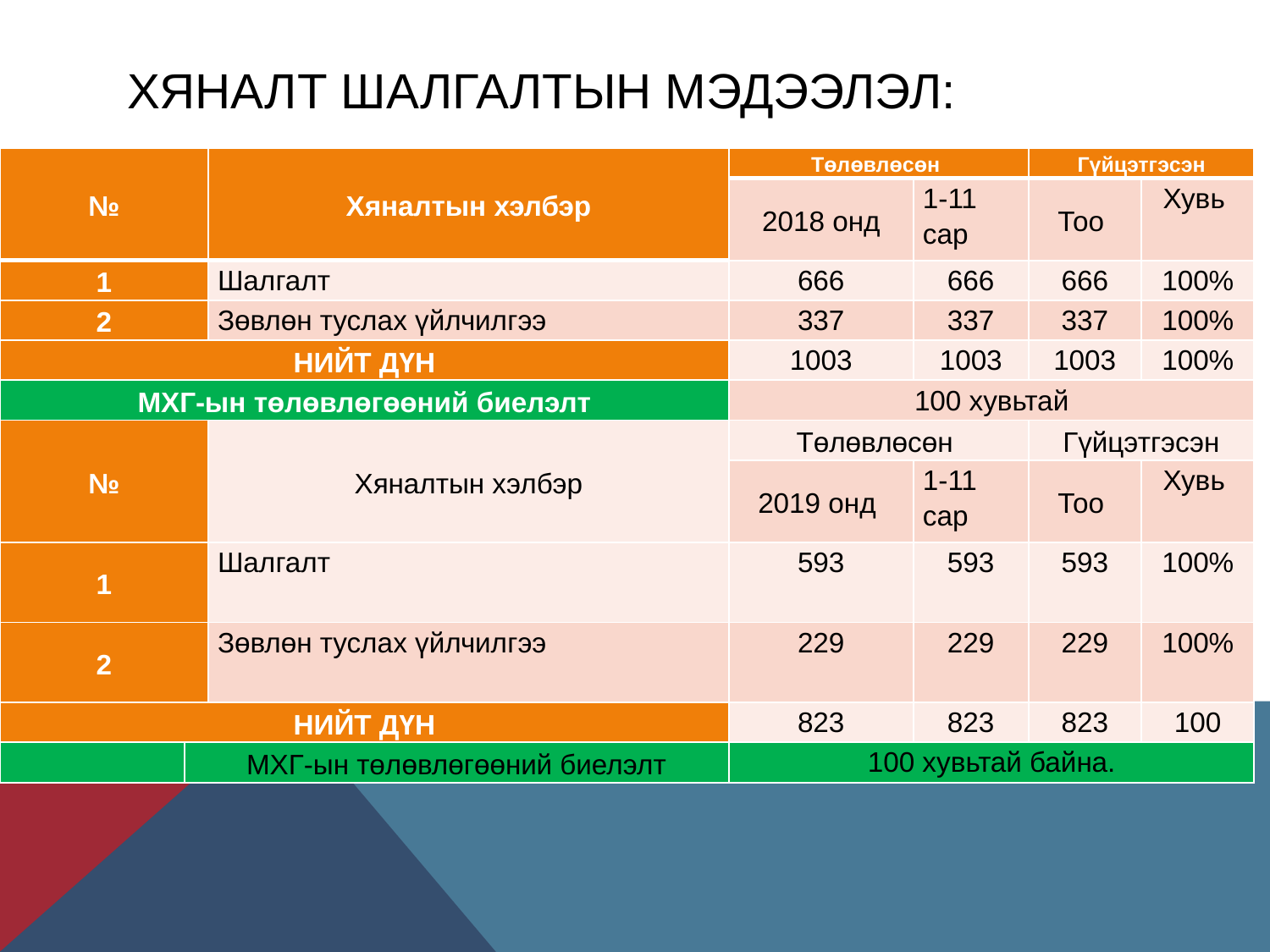

# Хяналт шалгалтын мэдээлэл:
| № |  | Хяналтын хэлбэр | Төлөвлөсөн |  | Гүйцэтгэсэн |  |
| --- | --- | --- | --- | --- | --- | --- |
|  |  |  | 2018 онд | 1-11 сар | Тоо | Хувь |
| 1 |  | Шалгалт | 666 | 666 | 666 | 100% |
| 2 |  | Зөвлөн туслах үйлчилгээ | 337 | 337 | 337 | 100% |
| НИЙТ ДҮН |  |  | 1003 | 1003 | 1003 | 100% |
| МХГ-ын төлөвлөгөөний биелэлт |  |  | 100 хувьтай |  |  |  |
| № |  | Хяналтын хэлбэр | Төлөвлөсөн |  | Гүйцэтгэсэн |  |
|  |  |  | 2019 онд | 1-11 сар | Тоо | Хувь |
| 1 |  | Шалгалт | 593 | 593 | 593 | 100% |
| 2 |  | Зөвлөн туслах үйлчилгээ | 229 | 229 | 229 | 100% |
| НИЙТ ДҮН |  |  | 823 | 823 | 823 | 100 |
|  | МХГ-ын төлөвлөгөөний биелэлт |  | 100 хувьтай байна. |  |  |  |